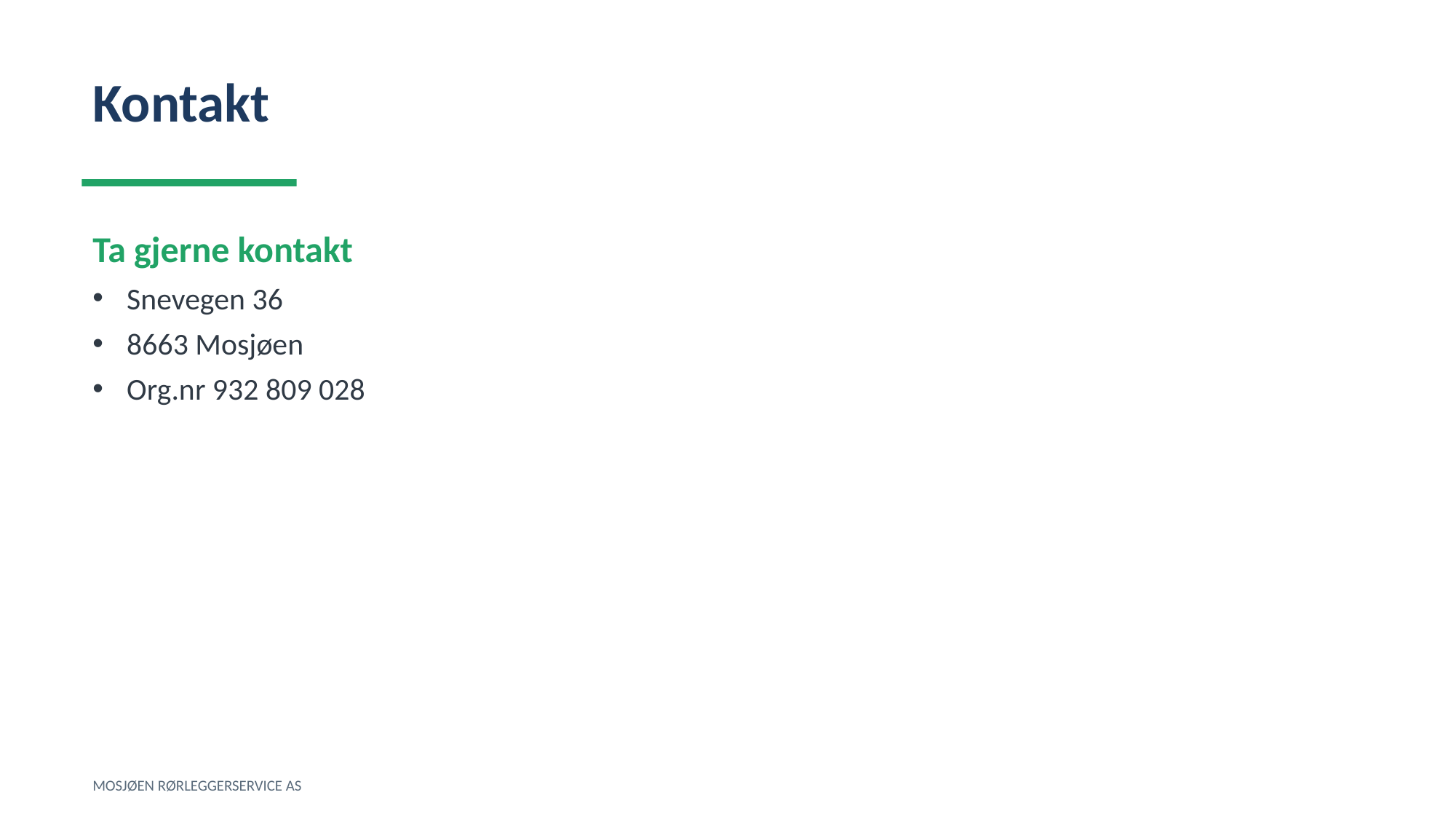

Kontakt

Ta gjerne kontakt
Snevegen 36
8663 Mosjøen
Org.nr 932 809 028
MOSJØEN RØRLEGGERSERVICE AS